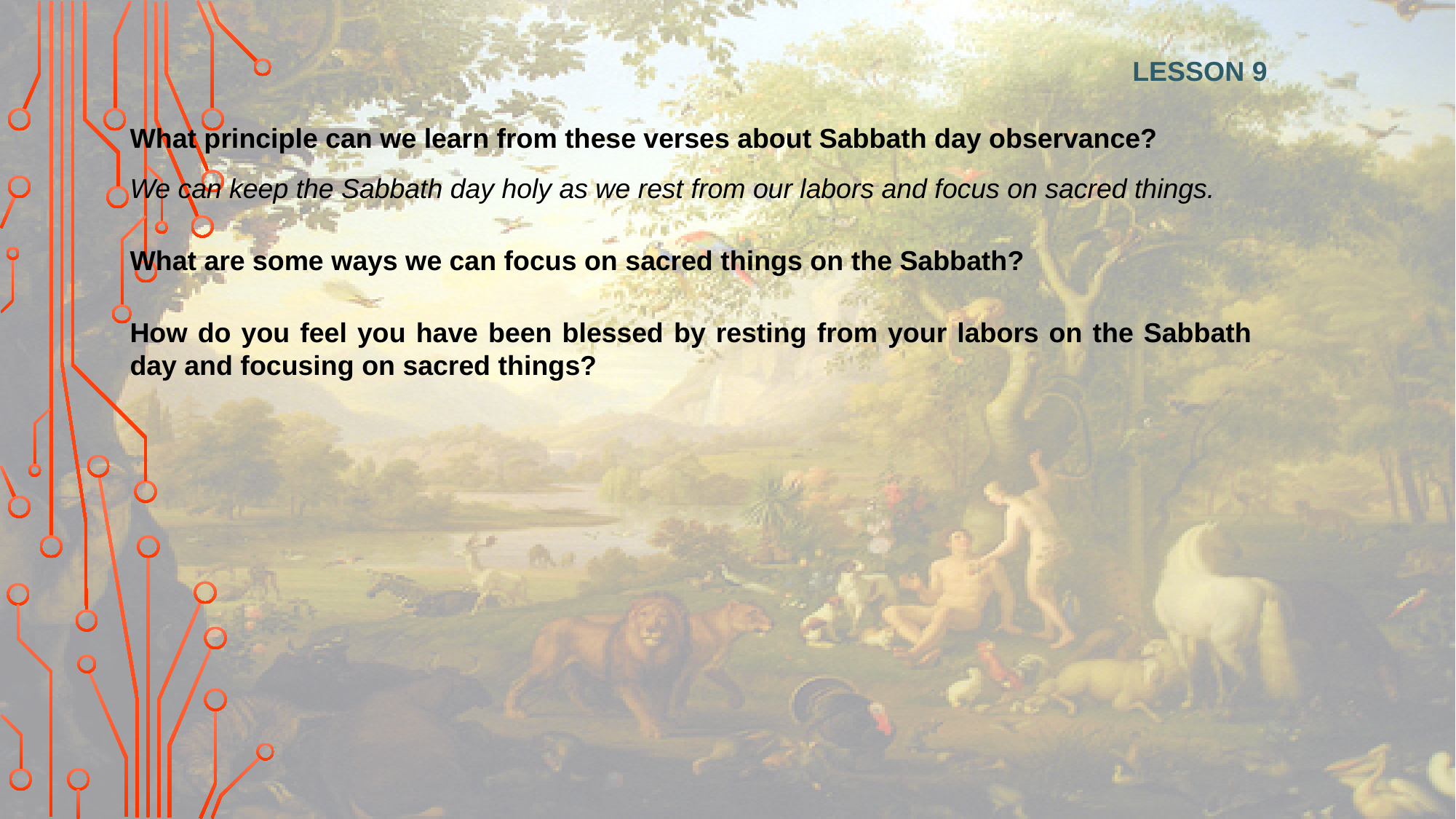

LESSON 9
What principle can we learn from these verses about Sabbath day observance?
We can keep the Sabbath day holy as we rest from our labors and focus on sacred things.
What are some ways we can focus on sacred things on the Sabbath?
How do you feel you have been blessed by resting from your labors on the Sabbath day and focusing on sacred things?